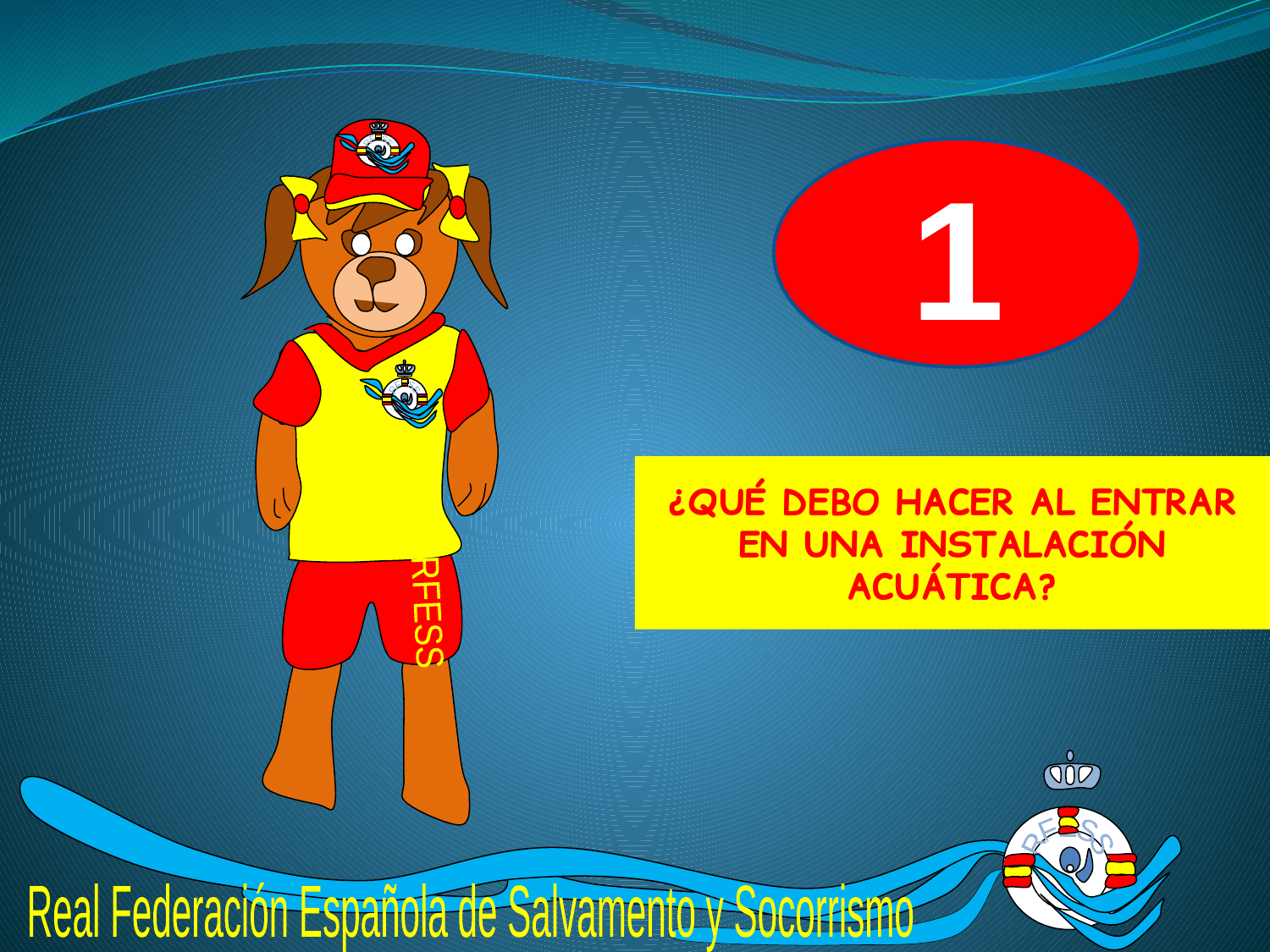

RFESS

RFESS

RFESS

1

¿QUÉ DEBO HACER AL ENTRAR EN UNA INSTALACIÓN ACUÁTICA?

RFESS

Real Federación Española de Salvamento y Socorrismo